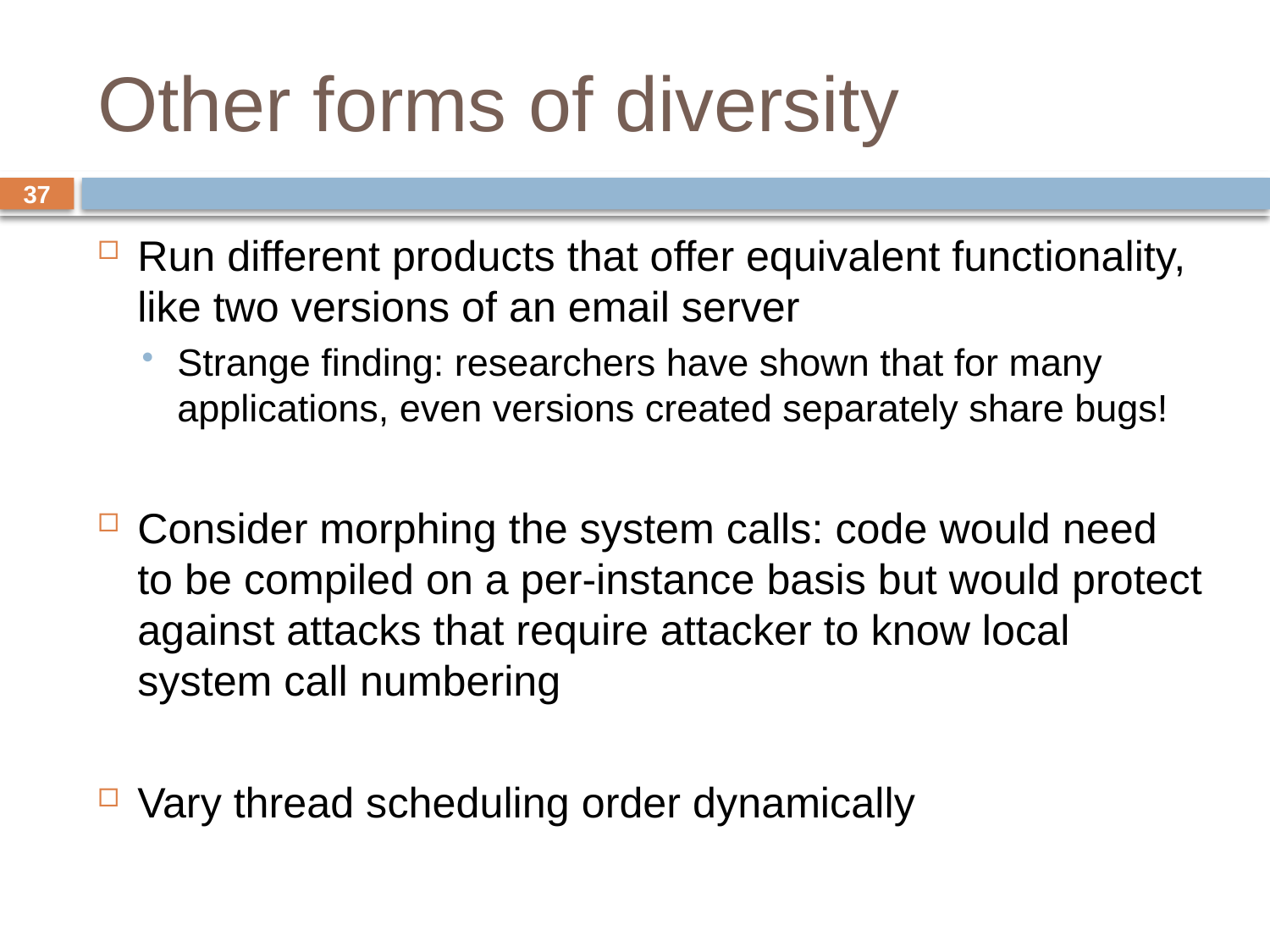

# Other forms of diversity
37
Run different products that offer equivalent functionality, like two versions of an email server
Strange finding: researchers have shown that for many applications, even versions created separately share bugs!

Consider morphing the system calls: code would need to be compiled on a per-instance basis but would protect against attacks that require attacker to know local system call numbering

Vary thread scheduling order dynamically